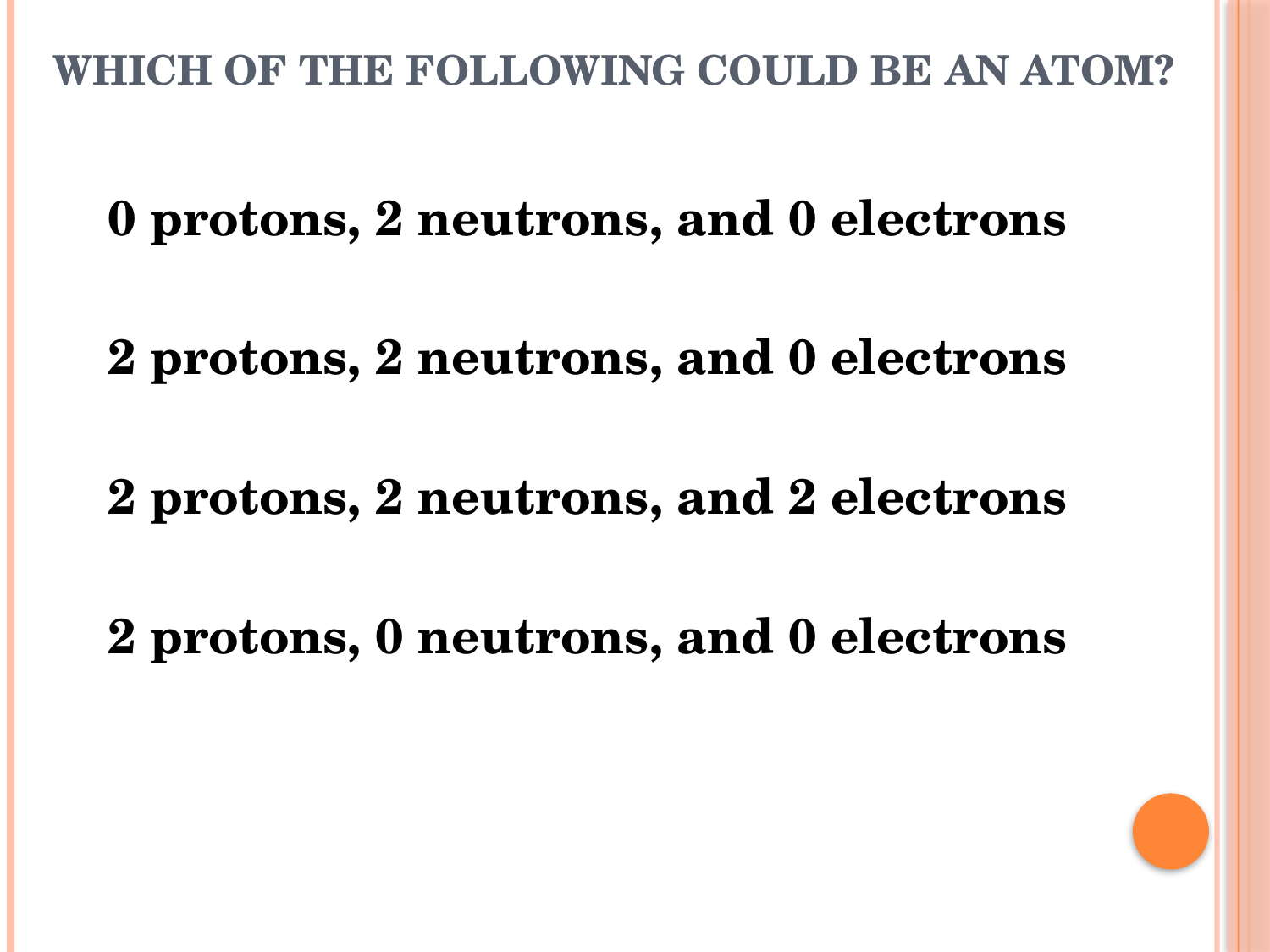

# Which of the following could be an atom?
0 protons, 2 neutrons, and 0 electrons

2 protons, 2 neutrons, and 0 electrons

2 protons, 2 neutrons, and 2 electrons

2 protons, 0 neutrons, and 0 electrons